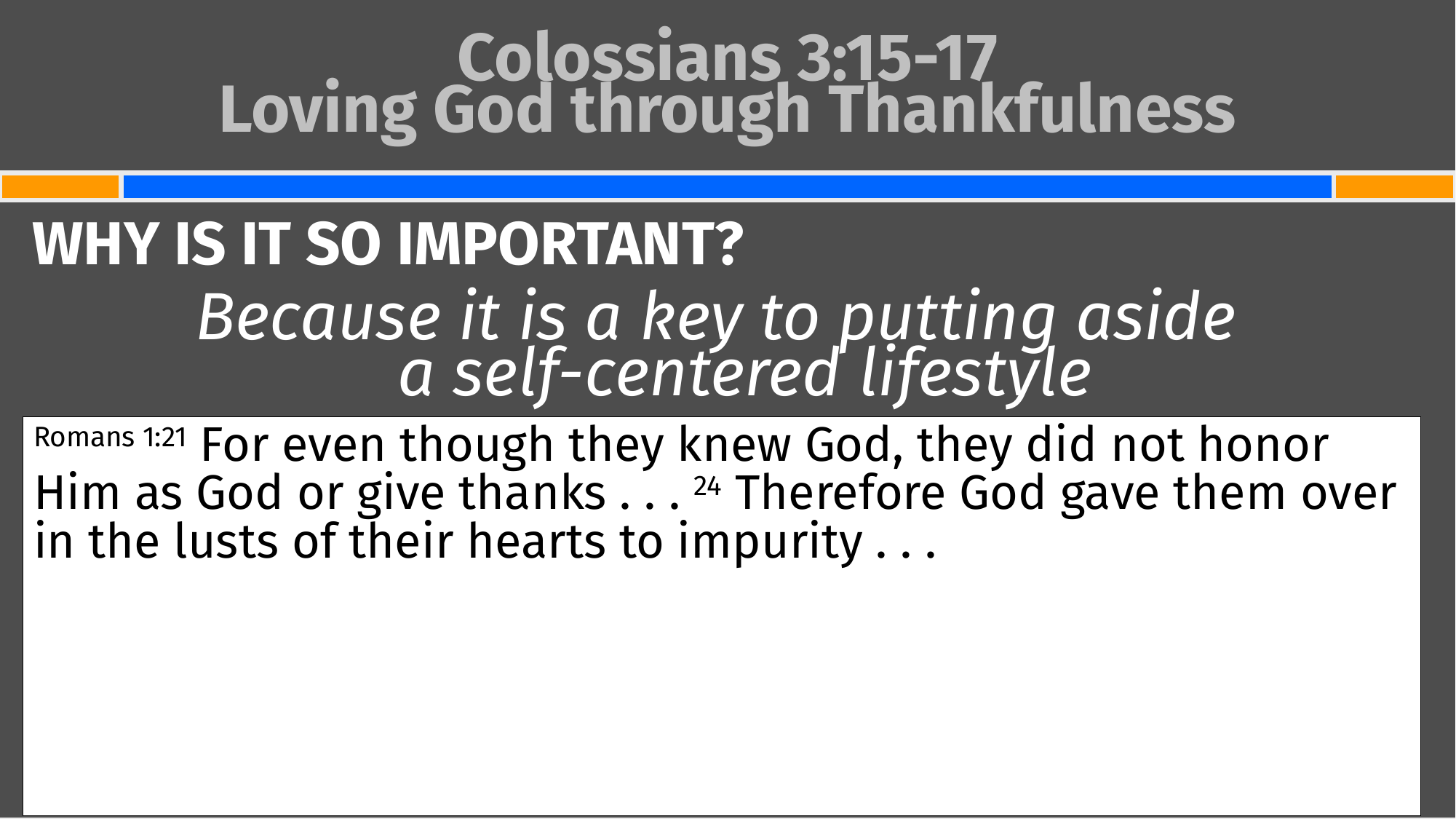

# Colossians 3:15-17 Loving God through Thankfulness

WHY IS IT SO IMPORTANT?
Because it is a key to putting aside
a self-centered lifestyle
Romans 1:21 For even though they knew God, they did not honor Him as God or give thanks . . . 24 Therefore God gave them over in the lusts of their hearts to impurity . . .

Ephesians 5:3 But immorality or any impurity or greed must not even be named among you, as is proper among saints; 4 and there must be no filthiness and silly talk, or coarse jesting, which are not fitting, but rather giving of thanks.